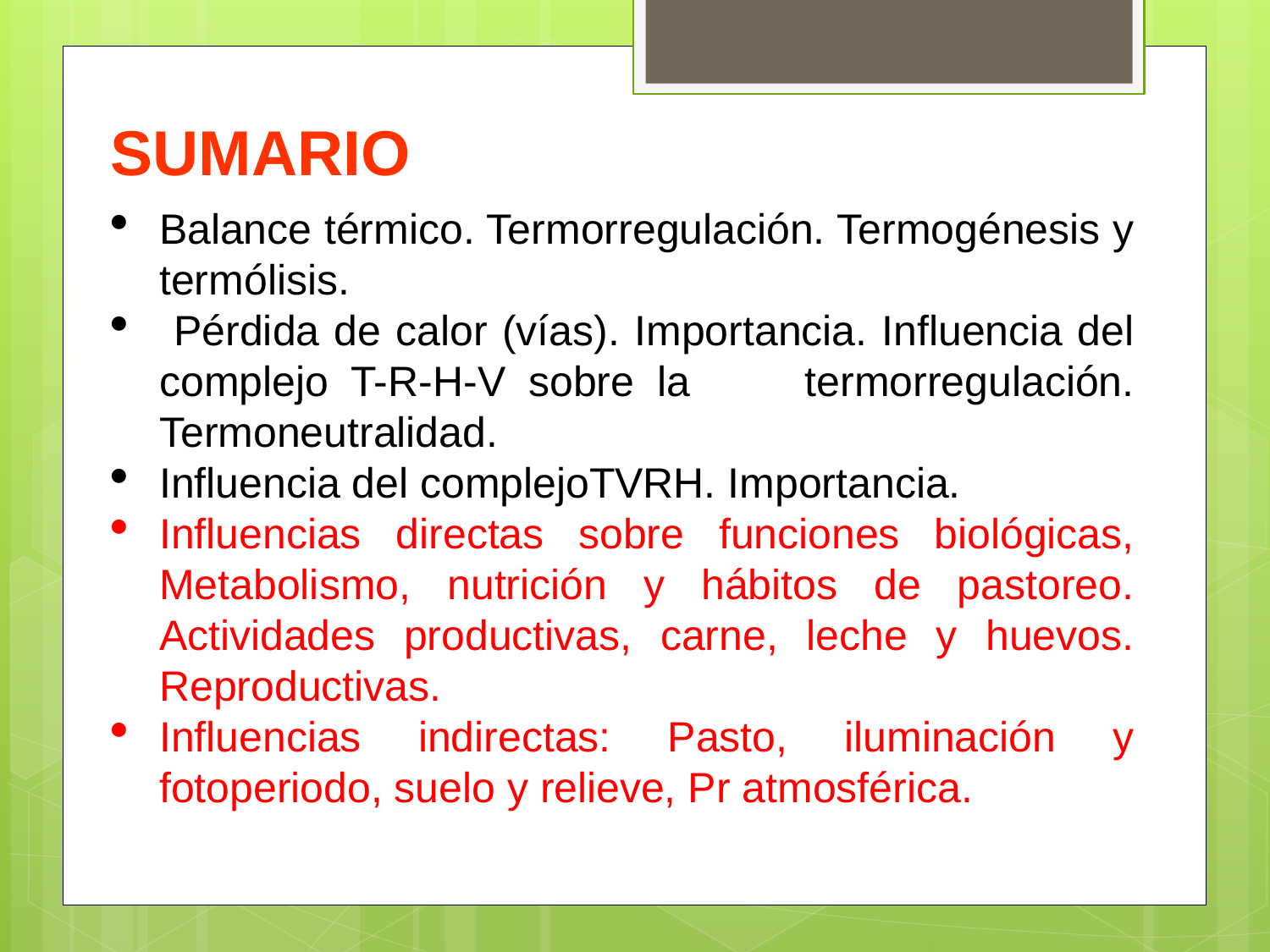

SUMARIO
Balance térmico. Termorregulación. Termogénesis y termólisis.
 Pérdida de calor (vías). Importancia. Influencia del complejo T-R-H-V sobre la     termorregulación. Termoneutralidad.
Influencia del complejoTVRH. Importancia.
Influencias directas sobre funciones biológicas, Metabolismo, nutrición y hábitos de pastoreo. Actividades productivas, carne, leche y huevos. Reproductivas.
Influencias indirectas: Pasto, iluminación y fotoperiodo, suelo y relieve, Pr atmosférica.